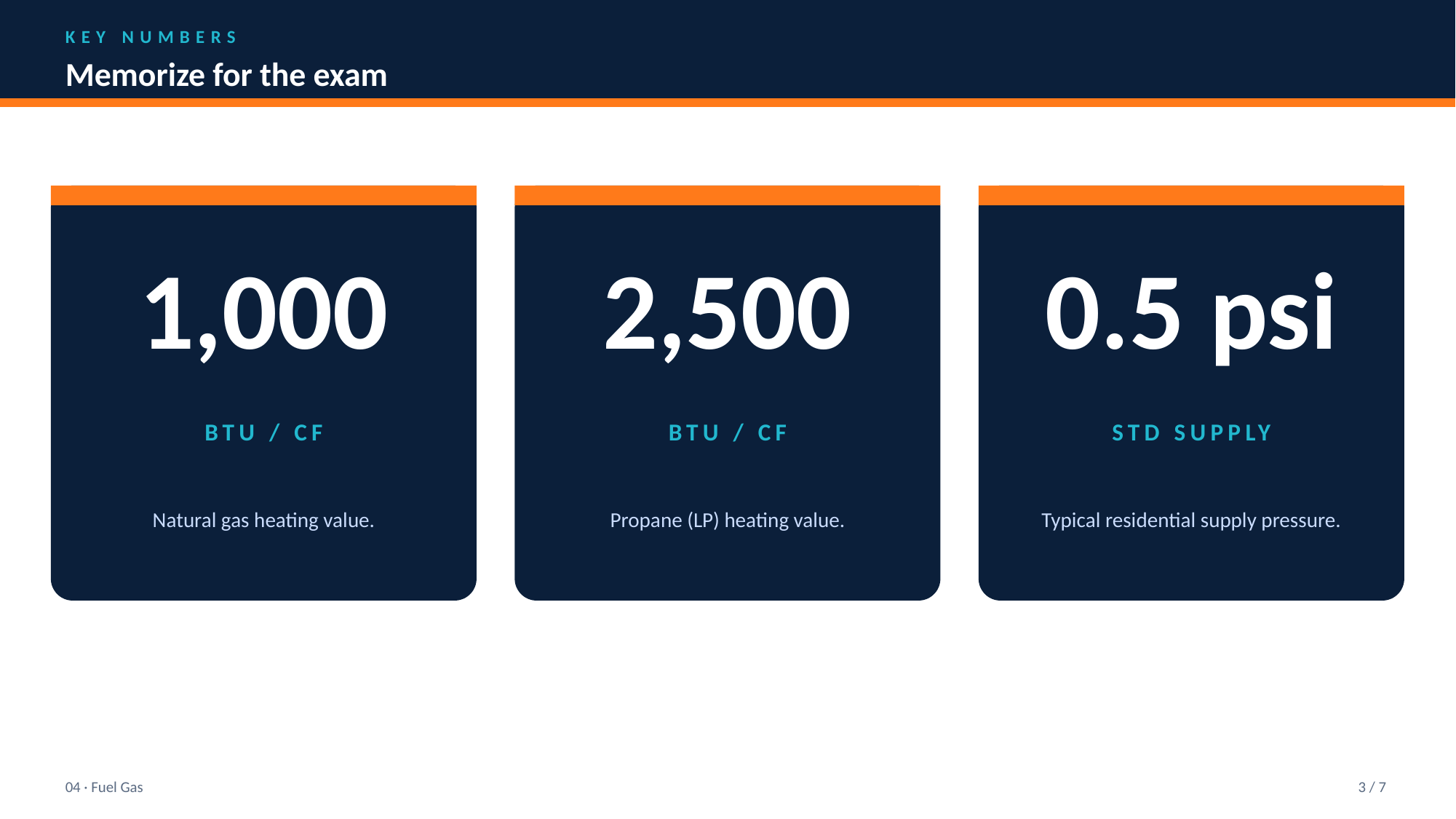

KEY NUMBERS
Memorize for the exam

1,000
2,500
0.5 psi
BTU / CF
BTU / CF
STD SUPPLY
Natural gas heating value.
Propane (LP) heating value.
Typical residential supply pressure.
04 · Fuel Gas
3 / 7